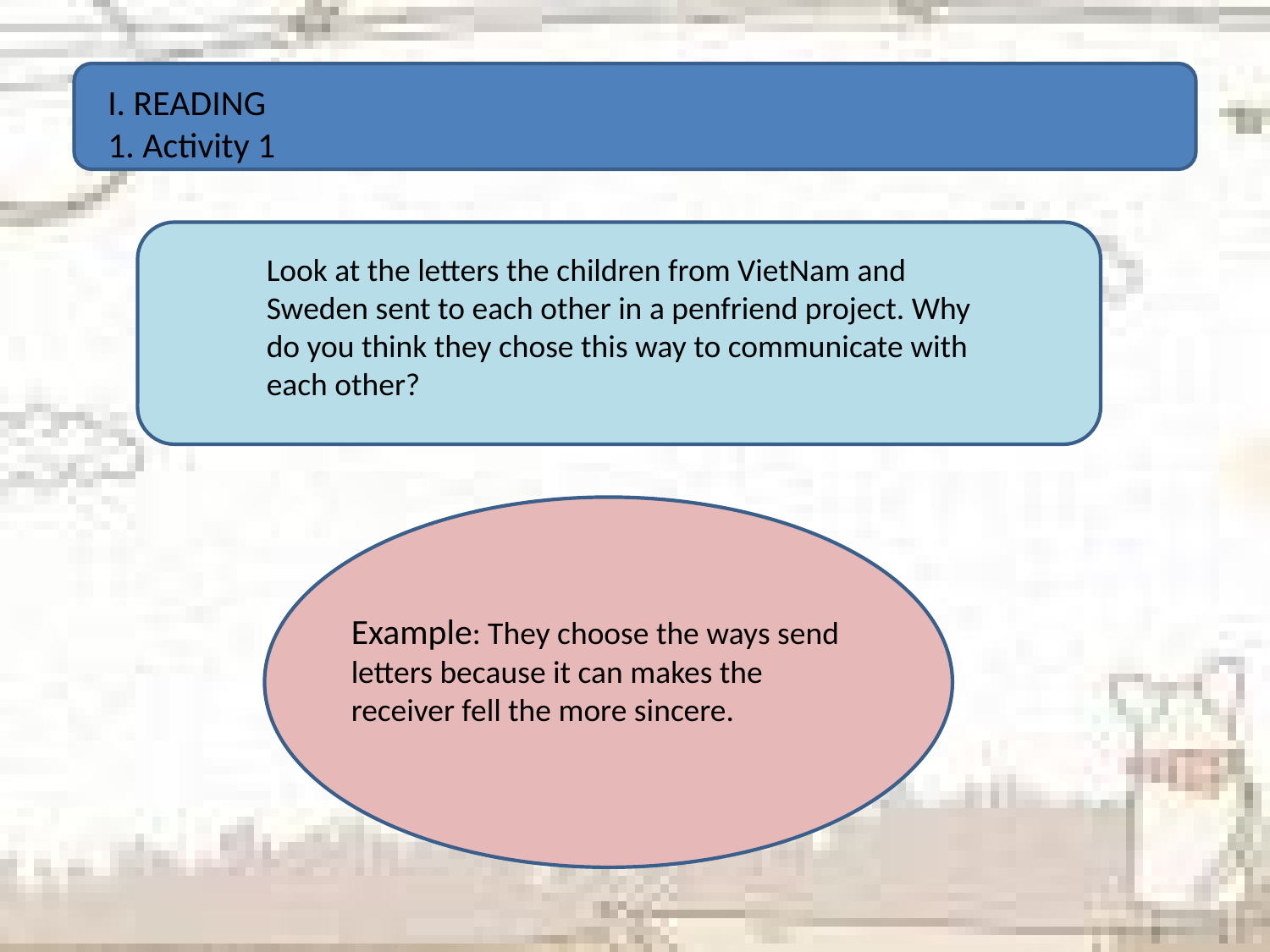

#

I. READING
1. Activity 1

Look at the letters the children from VietNam and Sweden sent to each other in a penfriend project. Why do you think they chose this way to communicate with each other?

Example: They choose the ways send letters because it can makes the receiver fell the more sincere.